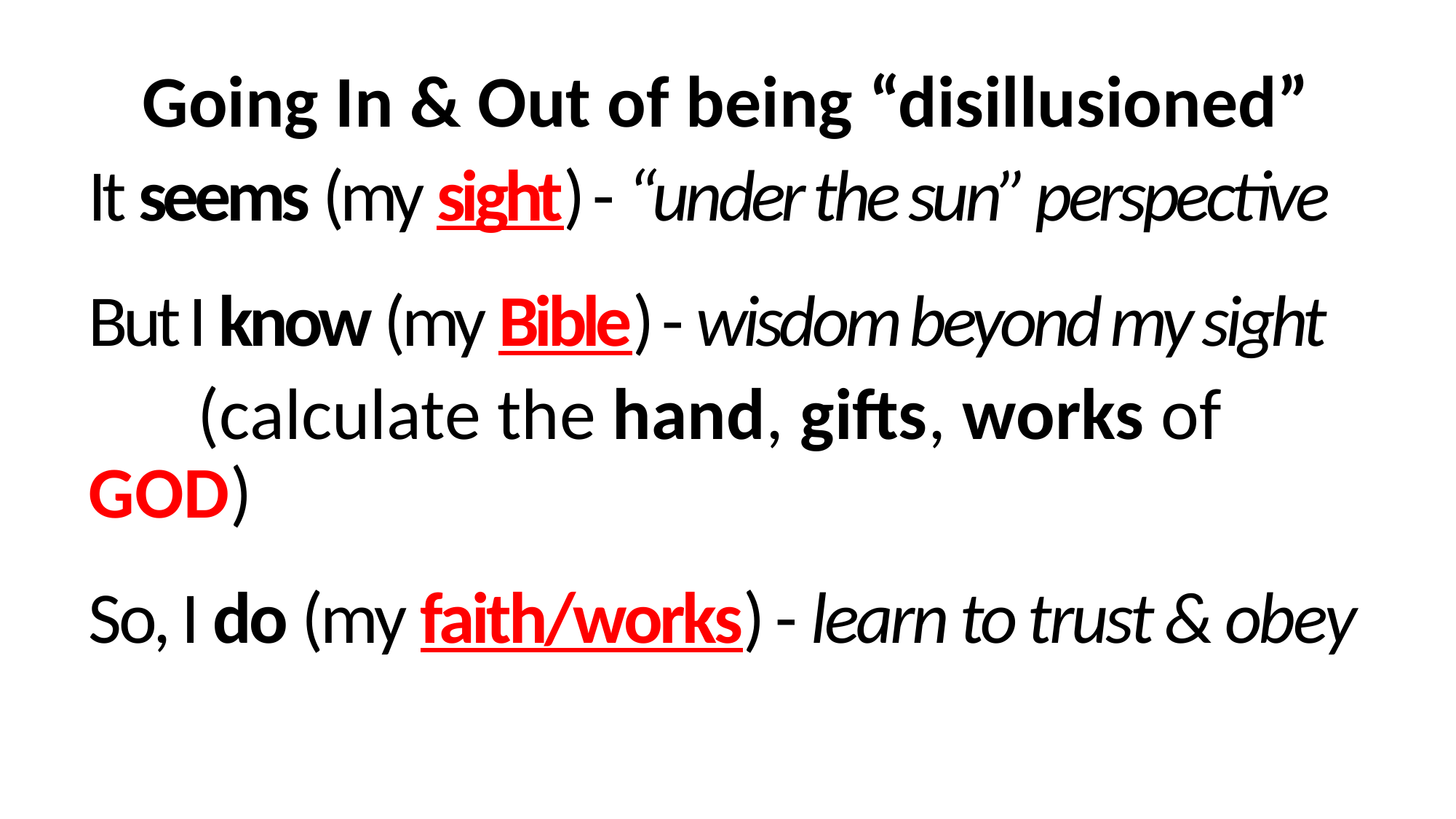

Going In & Out of being “disillusioned”
It seems (my sight) - “under the sun” perspective

But I know (my Bible) - wisdom beyond my sight
	(calculate the hand, gifts, works of GOD)

So, I do (my faith/works) - learn to trust & obey